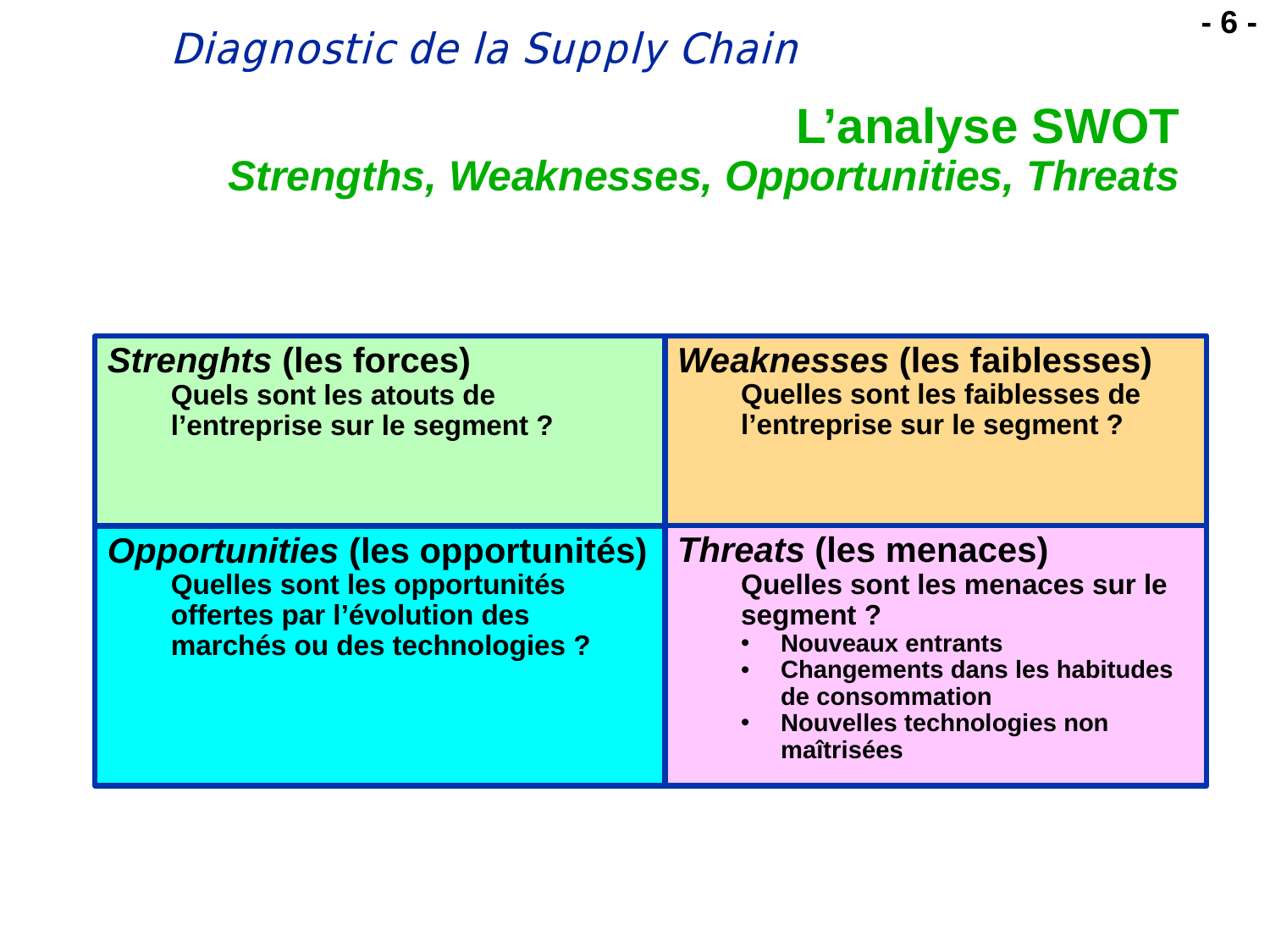

# L’analyse SWOT Strengths, Weaknesses, Opportunities, Threats
Weaknesses (les faiblesses)
Quelles sont les faiblesses de l’entreprise sur le segment ?

Strenghts (les forces)
Quels sont les atouts de l’entreprise sur le segment ?

Threats (les menaces)
Quelles sont les menaces sur le segment ?
Nouveaux entrants
Changements dans les habitudes de consommation
Nouvelles technologies non maîtrisées

Opportunities (les opportunités)
Quelles sont les opportunités offertes par l’évolution des marchés ou des technologies ?